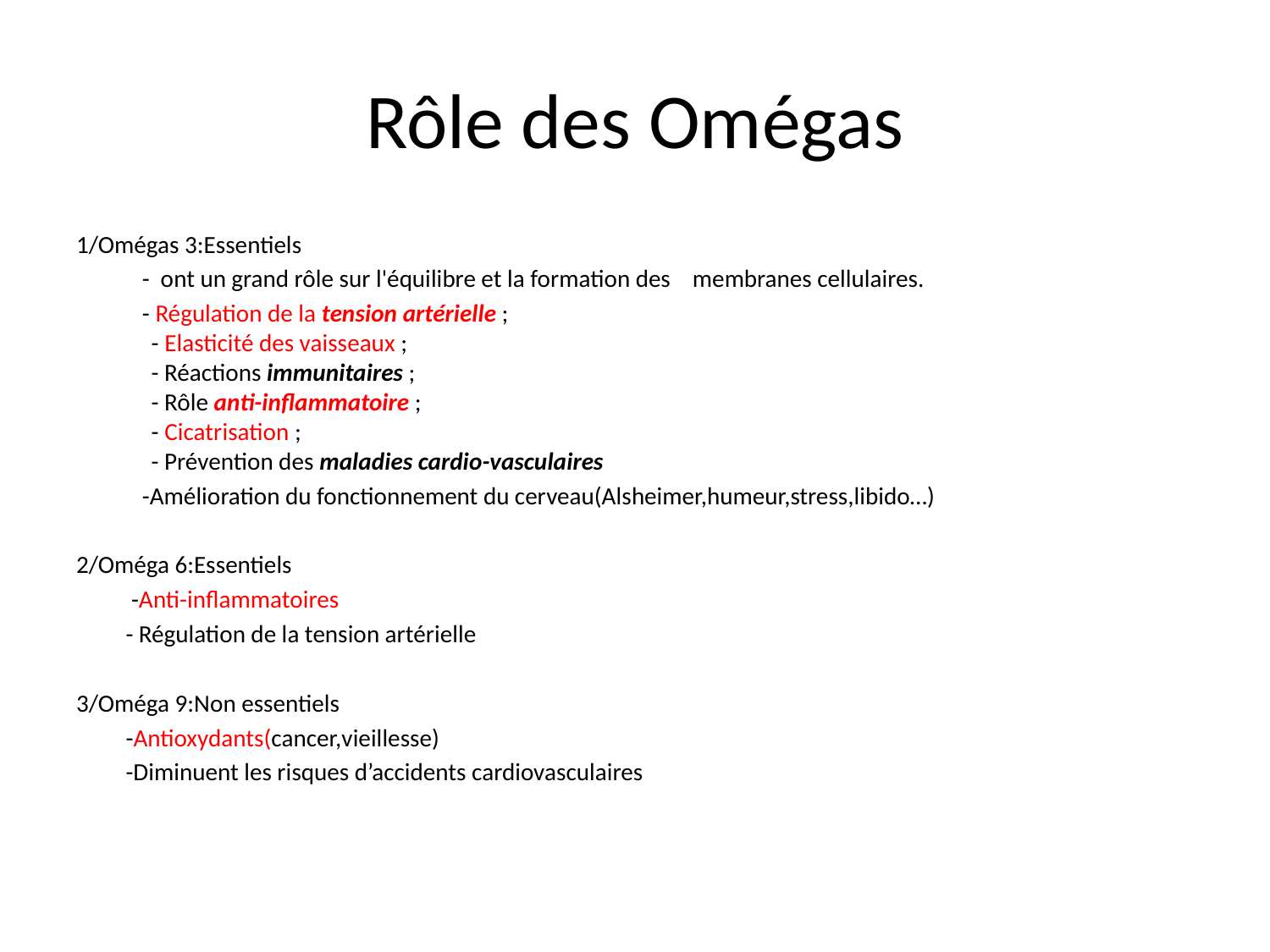

# Rôle des Omégas
1/Omégas 3:Essentiels
            -  ont un grand rôle sur l'équilibre et la formation des    membranes cellulaires.
            - Régulation de la tension artérielle ;
     - Elasticité des vaisseaux ;
     - Réactions immunitaires ;
     - Rôle anti-inflammatoire ;
     - Cicatrisation ;
     - Prévention des maladies cardio-vasculaires
            -Amélioration du fonctionnement du cerveau(Alsheimer,humeur,stress,libido…)

2/Oméga 6:Essentiels
          -Anti-inflammatoires
         - Régulation de la tension artérielle

3/Oméga 9:Non essentiels
         -Antioxydants(cancer,vieillesse)
         -Diminuent les risques d’accidents cardiovasculaires